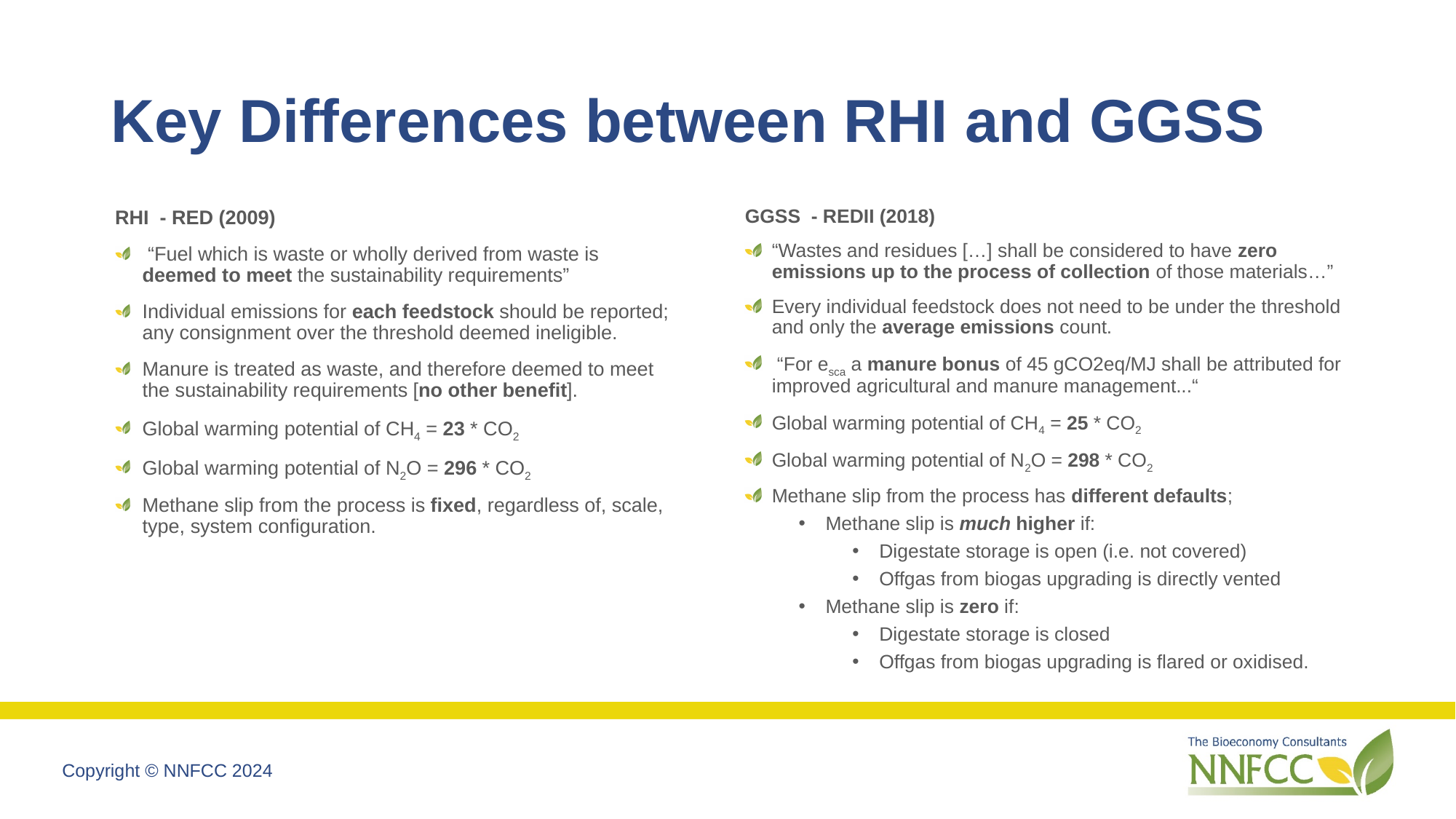

# Key Differences between RHI and GGSS
GGSS  - REDII (2018)
“Wastes and residues […] shall be considered to have zero emissions up to the process of collection of those materials…”
Every individual feedstock does not need to be under the threshold and only the average emissions count.
 “For esca a manure bonus of 45 gCO2eq/MJ shall be attributed for improved agricultural and manure management...“
Global warming potential of CH4 = 25 * CO2
Global warming potential of N2O = 298 * CO2
Methane slip from the process has different defaults;
Methane slip is much higher if:
Digestate storage is open (i.e. not covered)
Offgas from biogas upgrading is directly vented
Methane slip is zero if:
Digestate storage is closed
Offgas from biogas upgrading is flared or oxidised.
RHI  - RED (2009)
 “Fuel which is waste or wholly derived from waste is deemed to meet the sustainability requirements”
Individual emissions for each feedstock should be reported; any consignment over the threshold deemed ineligible.
Manure is treated as waste, and therefore deemed to meet the sustainability requirements [no other benefit].
Global warming potential of CH4 = 23 * CO2
Global warming potential of N2O = 296 * CO2
Methane slip from the process is fixed, regardless of, scale, type, system configuration.